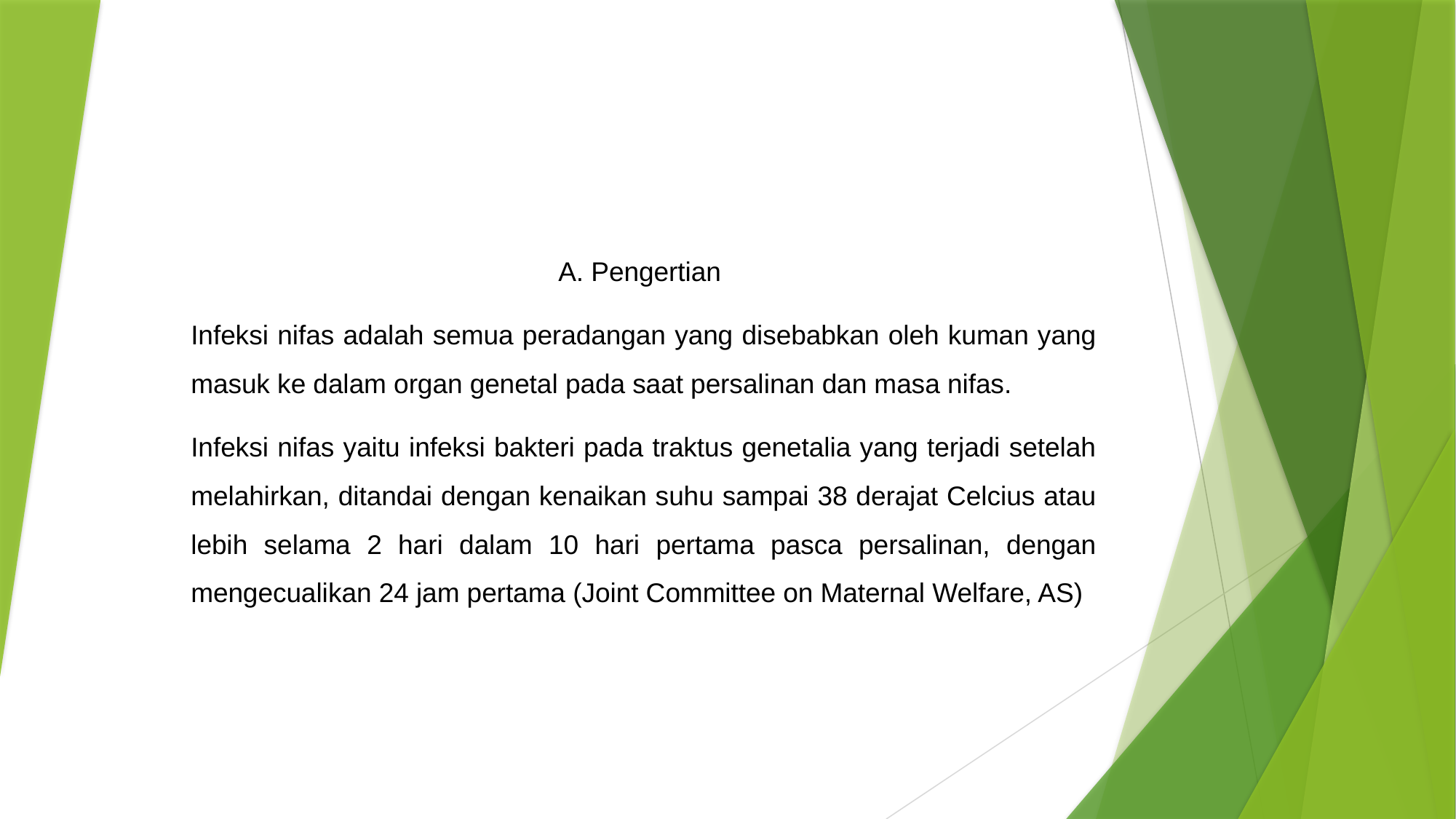

A. Pengertian
Infeksi nifas adalah semua peradangan yang disebabkan oleh kuman yang masuk ke dalam organ genetal pada saat persalinan dan masa nifas.
Infeksi nifas yaitu infeksi bakteri pada traktus genetalia yang terjadi setelah melahirkan, ditandai dengan kenaikan suhu sampai 38 derajat Celcius atau lebih selama 2 hari dalam 10 hari pertama pasca persalinan, dengan mengecualikan 24 jam pertama (Joint Committee on Maternal Welfare, AS)